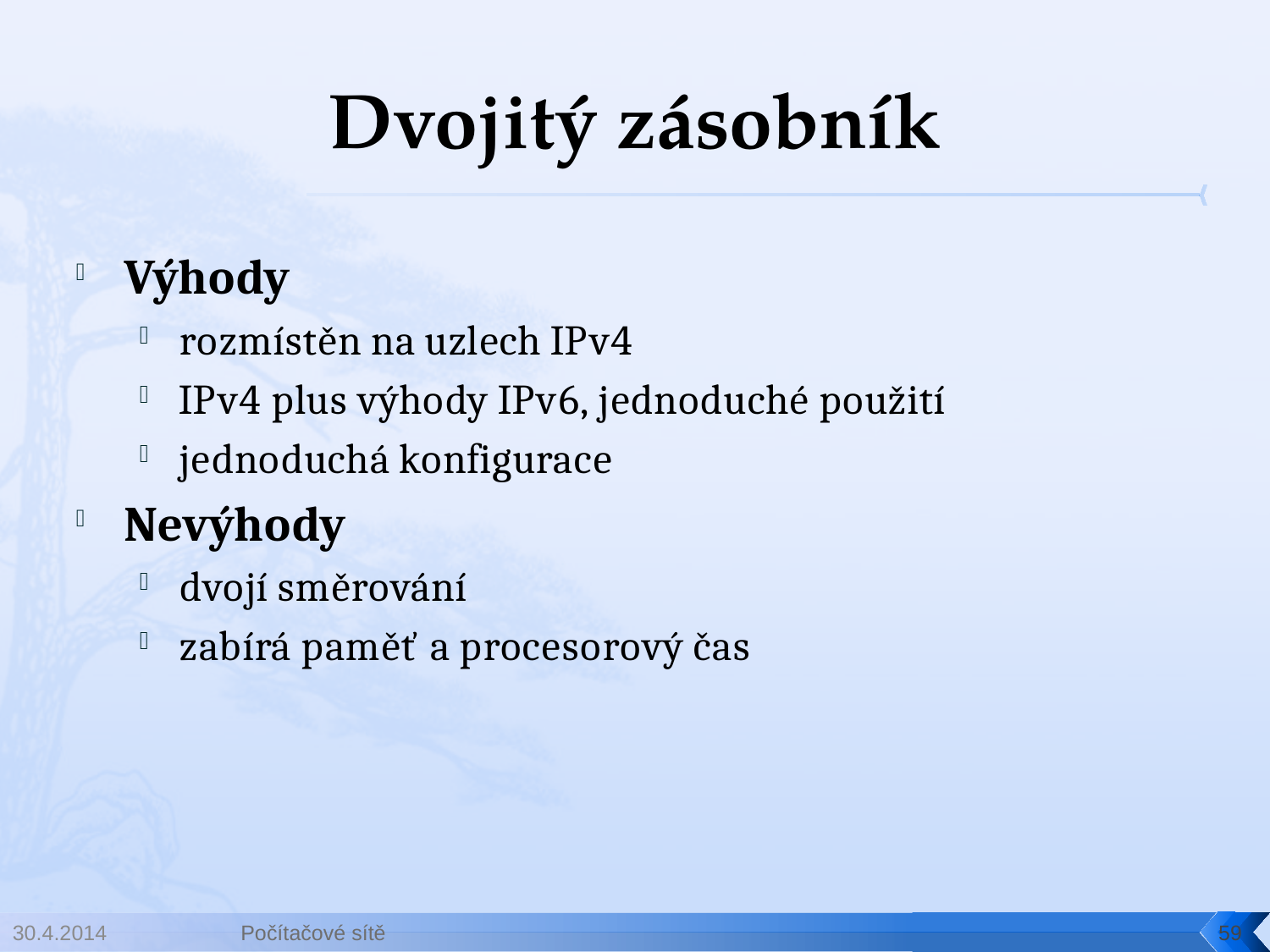

# Dvojitý zásobník
Výhody
rozmístěn na uzlech IPv4
IPv4 plus výhody IPv6, jednoduché použití
jednoduchá konfigurace
Nevýhody
dvojí směrování
zabírá paměť a procesorový čas

30.4.2014
Počítačové sítě
59